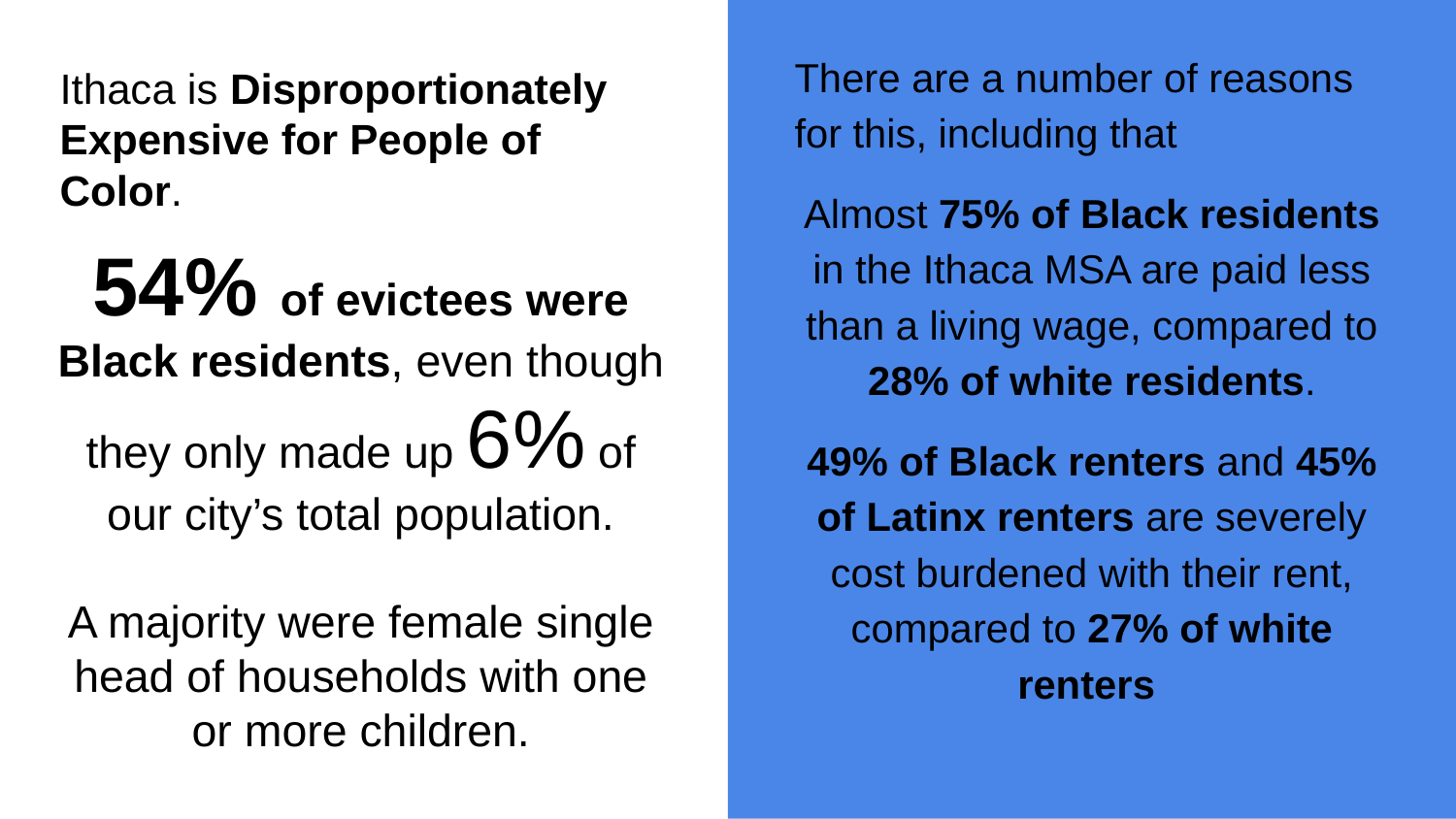

Ithaca is Disproportionately Expensive for People of Color.
There are a number of reasons for this, including that
Almost 75% of Black residents in the Ithaca MSA are paid less than a living wage, compared to 28% of white residents.
49% of Black renters and 45% of Latinx renters are severely cost burdened with their rent, compared to 27% of white renters

# 54% of evictees were Black residents, even though they only made up 6% of our city’s total population.

A majority were female single head of households with one or more children.